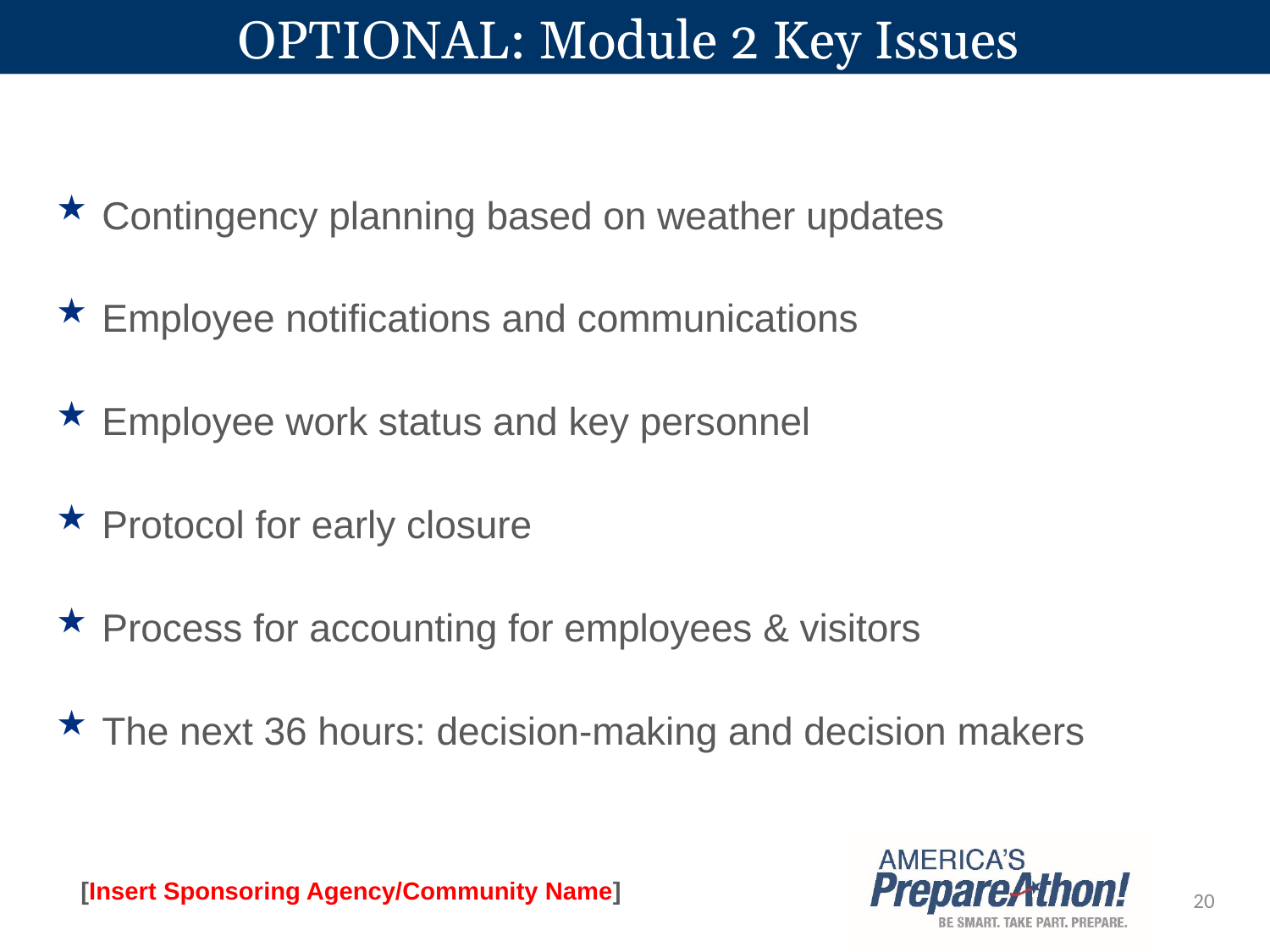

# OPTIONAL: Module 2 Key Issues
Contingency planning based on weather updates
Employee notifications and communications
Employee work status and key personnel
Protocol for early closure
Process for accounting for employees & visitors
The next 36 hours: decision-making and decision makers
20